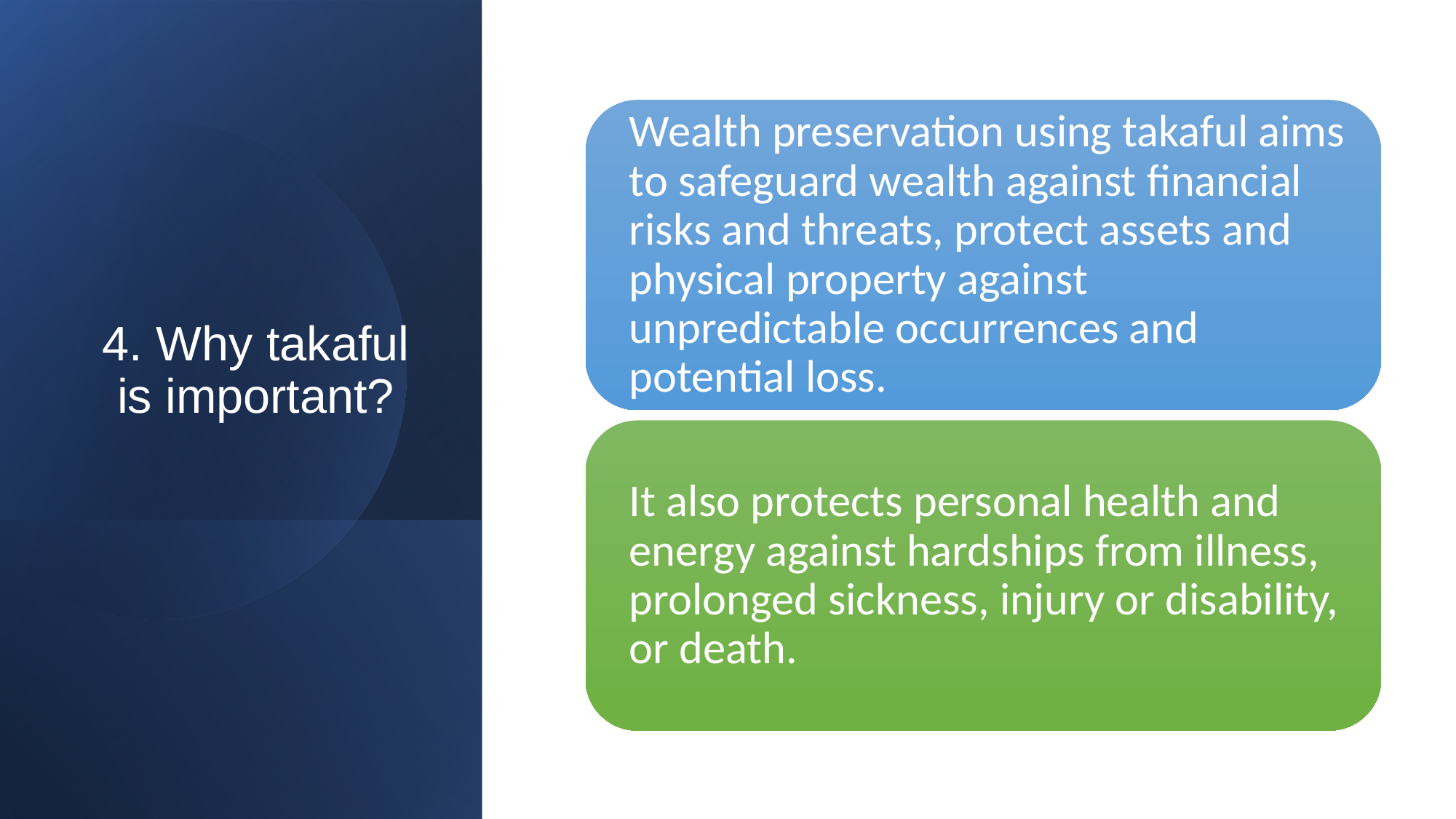

Wealth preservation using takaful aims to safeguard wealth against financial risks and threats, protect assets and physical property against unpredictable occurrences and potential loss.
It also protects personal health and energy against hardships from illness, prolonged sickness, injury or disability, or death.

# 4. Why takaful is important?